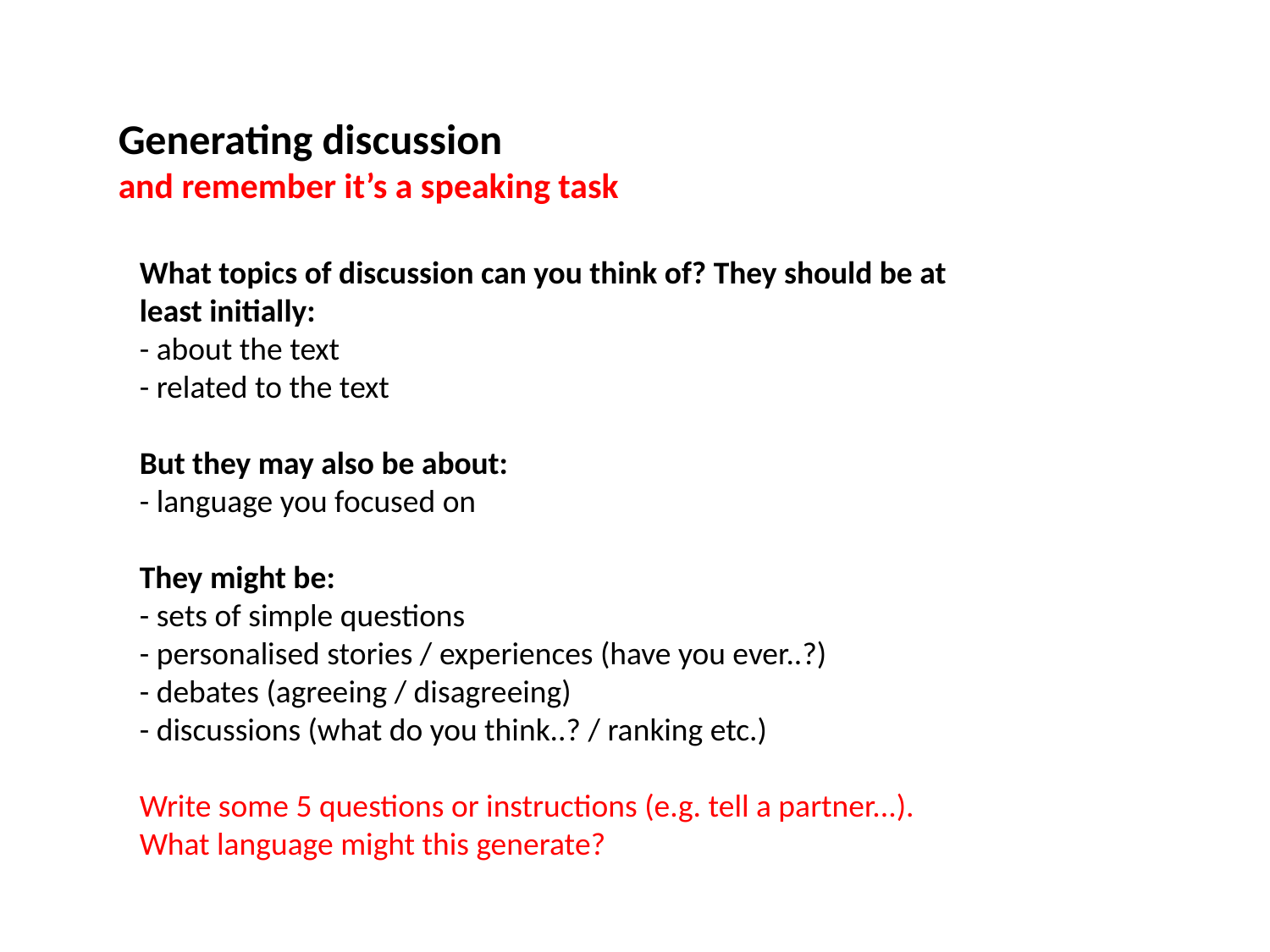

Generating discussion
and remember it’s a speaking task
What topics of discussion can you think of? They should be at least initially:
- about the text
- related to the text

But they may also be about:
- language you focused on

They might be:
- sets of simple questions
- personalised stories / experiences (have you ever..?)
- debates (agreeing / disagreeing)
- discussions (what do you think..? / ranking etc.)

Write some 5 questions or instructions (e.g. tell a partner...).
What language might this generate?